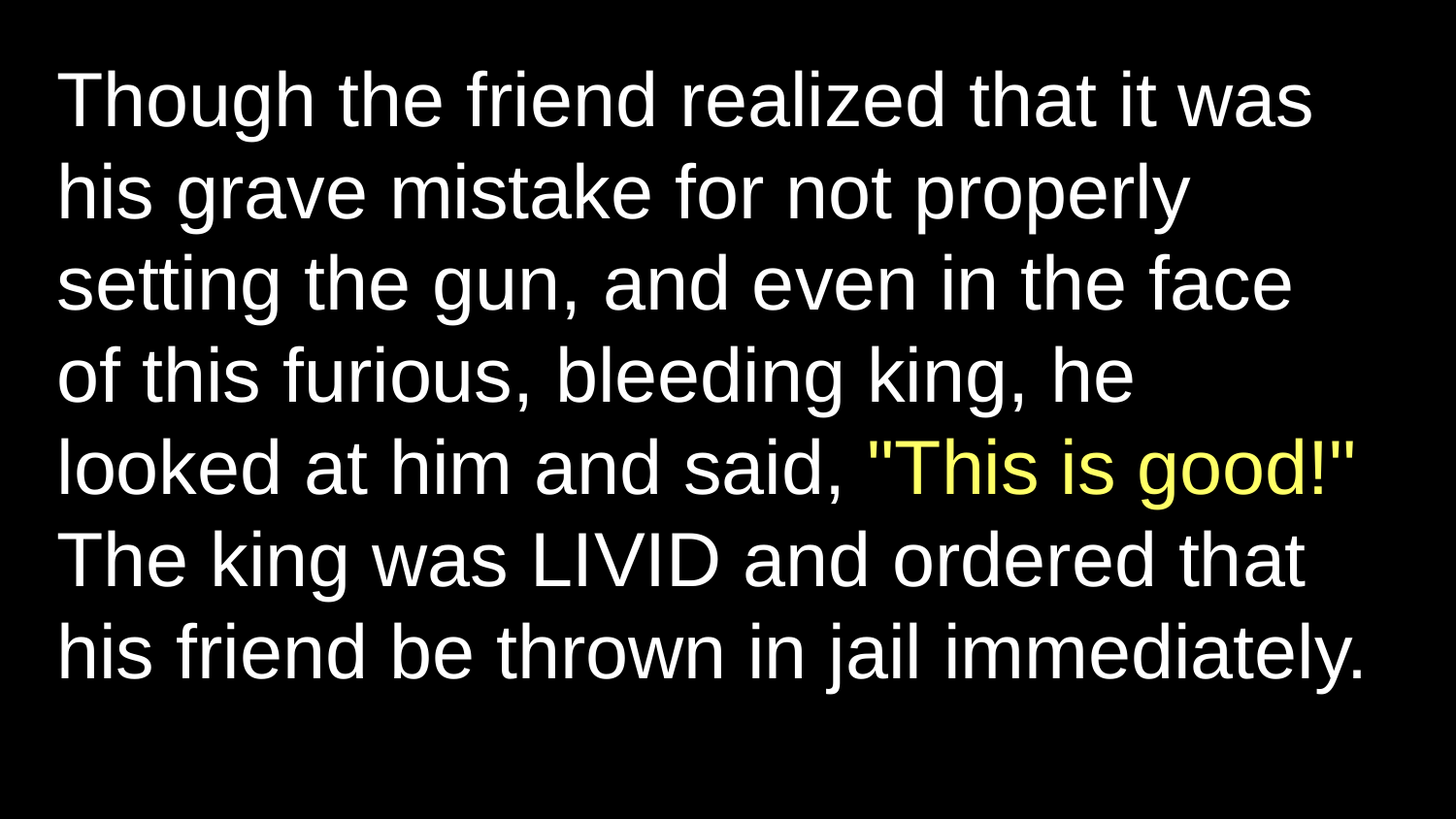

Though the friend realized that it was his grave mistake for not properly setting the gun, and even in the face of this furious, bleeding king, he looked at him and said, "This is good!" The king was LIVID and ordered that his friend be thrown in jail immediately.